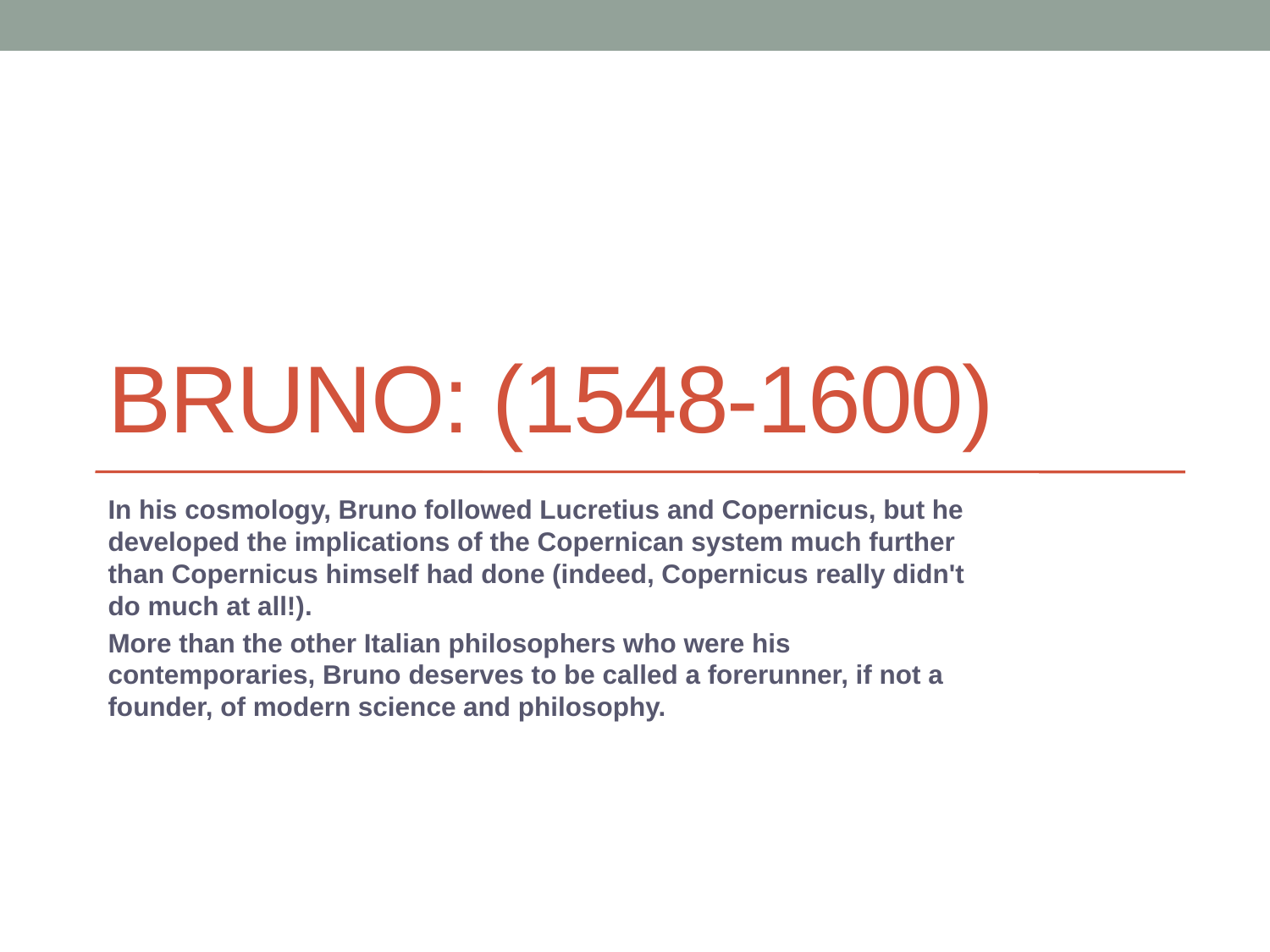

# Bruno: (1548-1600)
In his cosmology, Bruno followed Lucretius and Copernicus, but he developed the implications of the Copernican system much further than Copernicus himself had done (indeed, Copernicus really didn't do much at all!).
More than the other Italian philosophers who were his contemporaries, Bruno deserves to be called a forerunner, if not a founder, of modern science and philosophy.